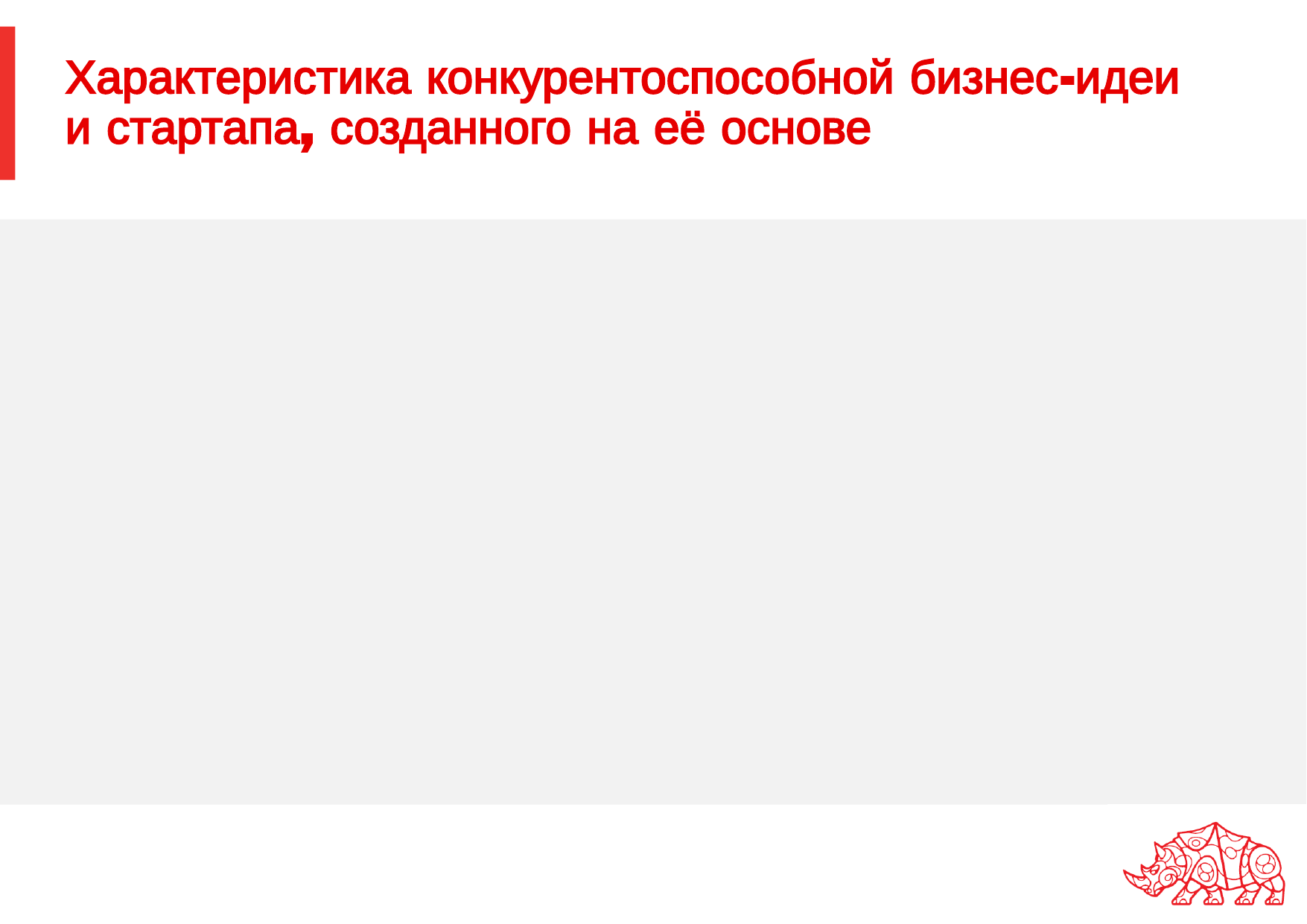

# Характеристика конкурентоспособной бизнес-идеи и стартапа, созданного на её основе